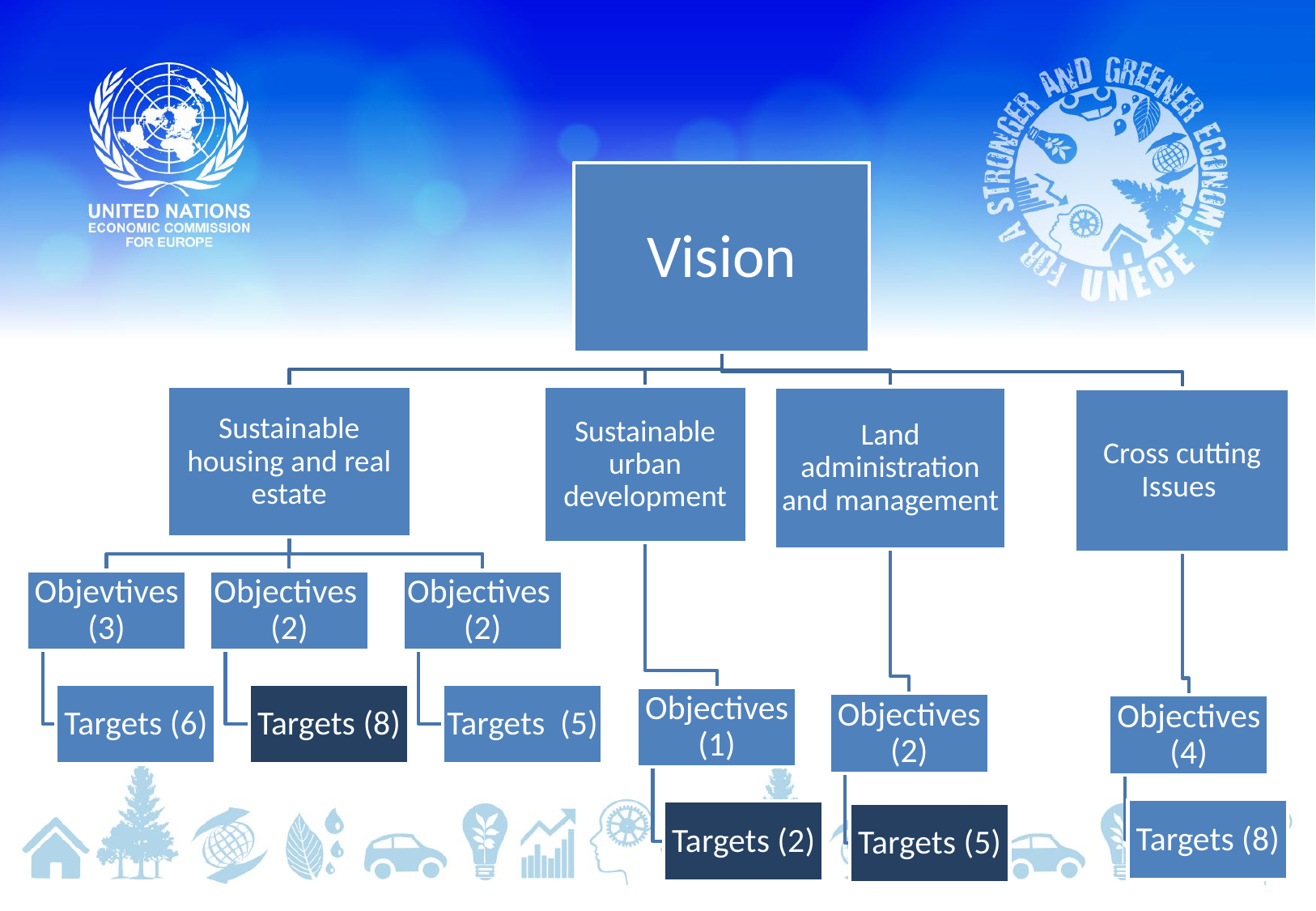

Vision
Sustainable housing and real estate
Objevtives (3)
Targets (6)
Objectives  (2)
Targets (8)
Objectives  (2)
Targets  (5)
Land administration and management
Objectives (2)
Targets (5)
Sustainable urban development
Objectives (1)
Targets (2)
Cross cutting Issues
Objectives (4)
Targets (8)